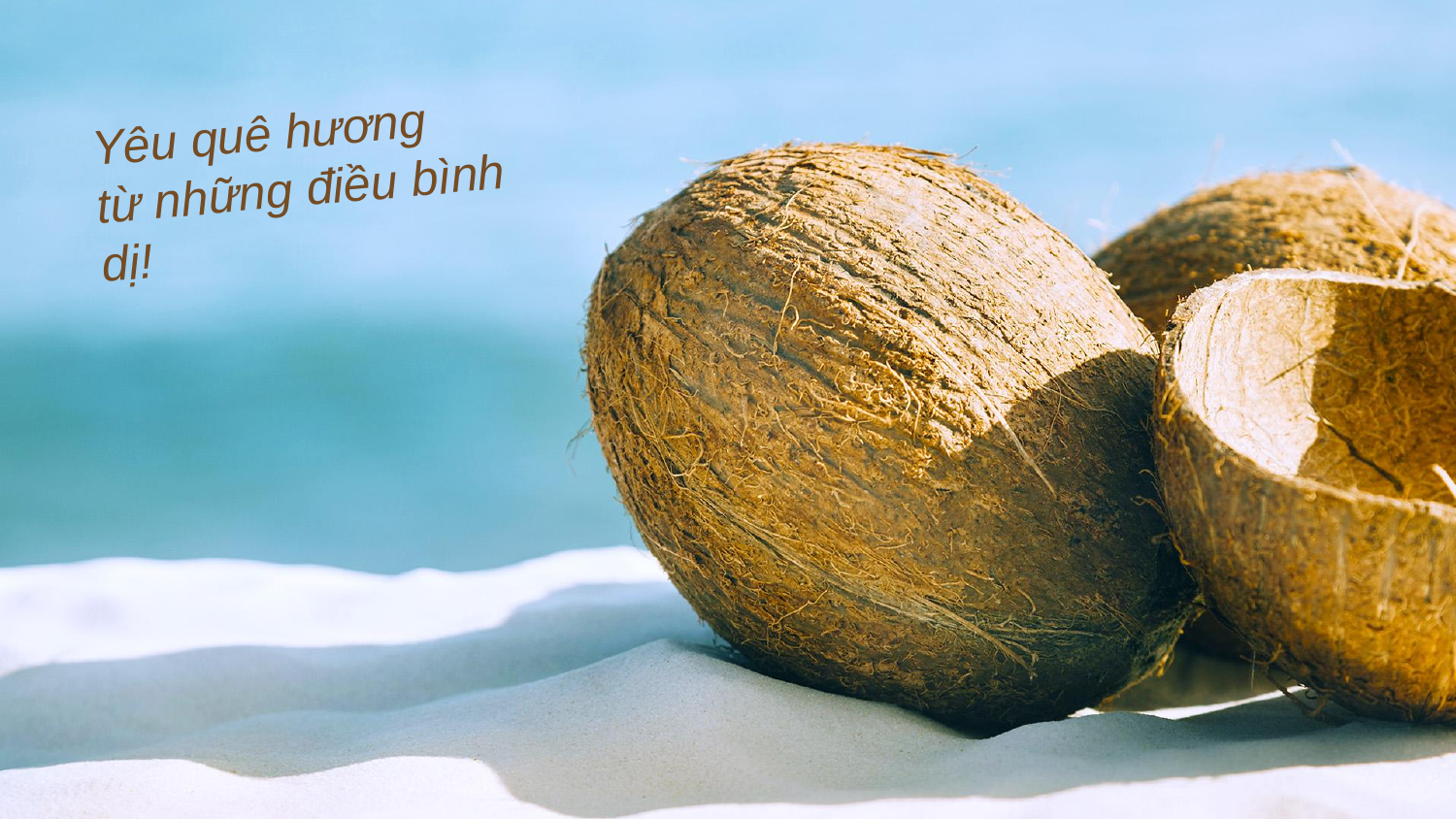

# Yêu quê hương từ những điều bình dị!